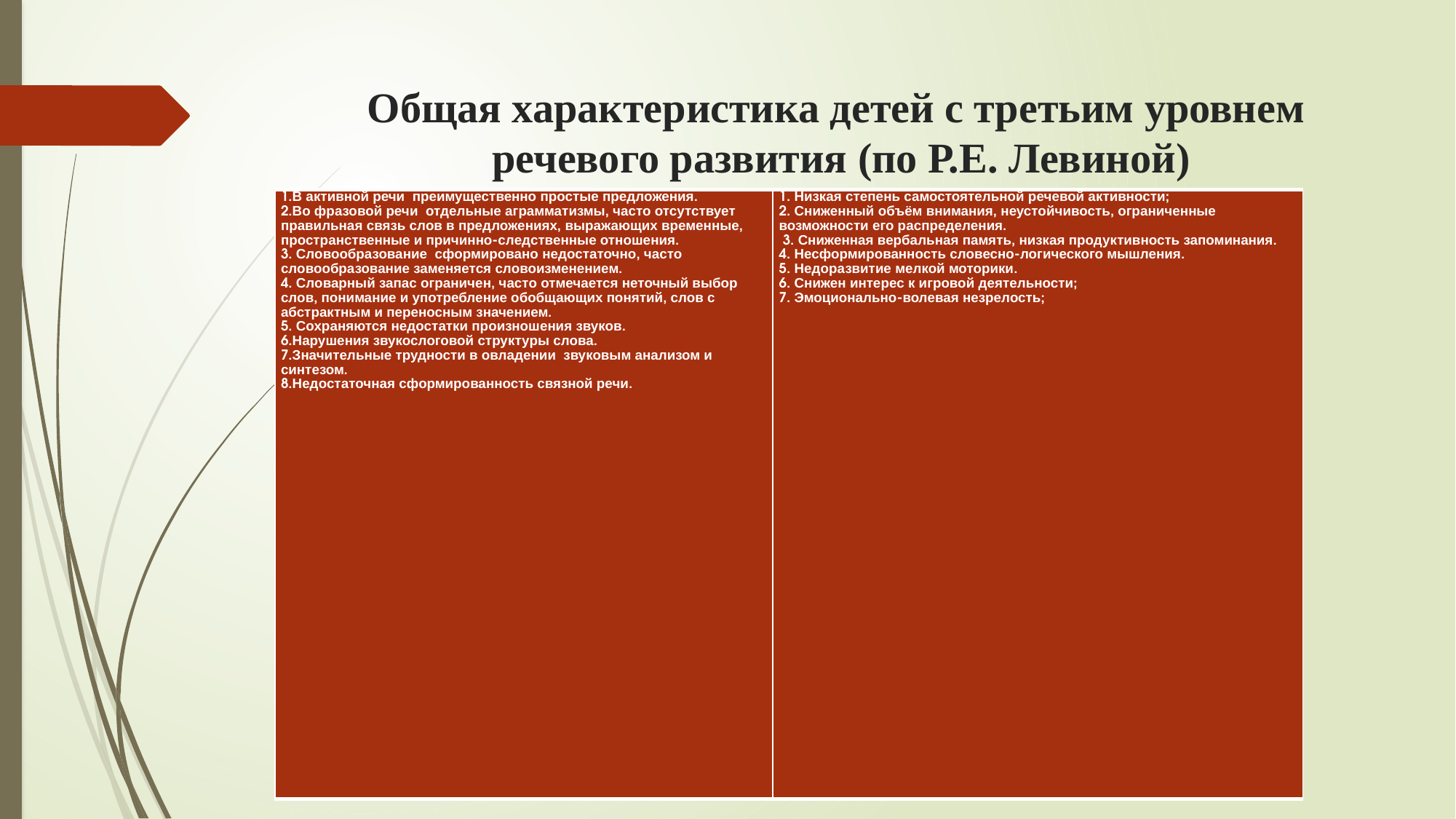

# Общая характеристика детей с третьим уровнем речевого развития (по Р.Е. Левиной)
| 1.В активной речи преимущественно простые предложения. 2.Во фразовой речи отдельные аграмматизмы, часто отсутствует правильная связь слов в предложениях, выражающих временные, пространственные и причинно-следственные отношения. 3. Словообразование сформировано недостаточно, часто словообразование заменяется словоизменением. 4. Словарный запас ограничен, часто отмечается неточный выбор слов, понимание и употребление обобщающих понятий, слов с абстрактным и переносным значением. 5. Сохраняются недостатки произношения звуков. 6.Нарушения звукослоговой структуры слова. 7.Значительные трудности в овладении звуковым анализом и синтезом. 8.Недостаточная сформированность связной речи. | 1. Низкая степень самостоятельной речевой активности; 2. Сниженный объём внимания, неустойчивость, ограниченные возможности его распределения. 3. Сниженная вербальная память, низкая продуктивность запоминания. 4. Несформированность словесно-логического мышления. 5. Недоразвитие мелкой моторики. 6. Снижен интерес к игровой деятельности; 7. Эмоционально-волевая незрелость; |
| --- | --- |